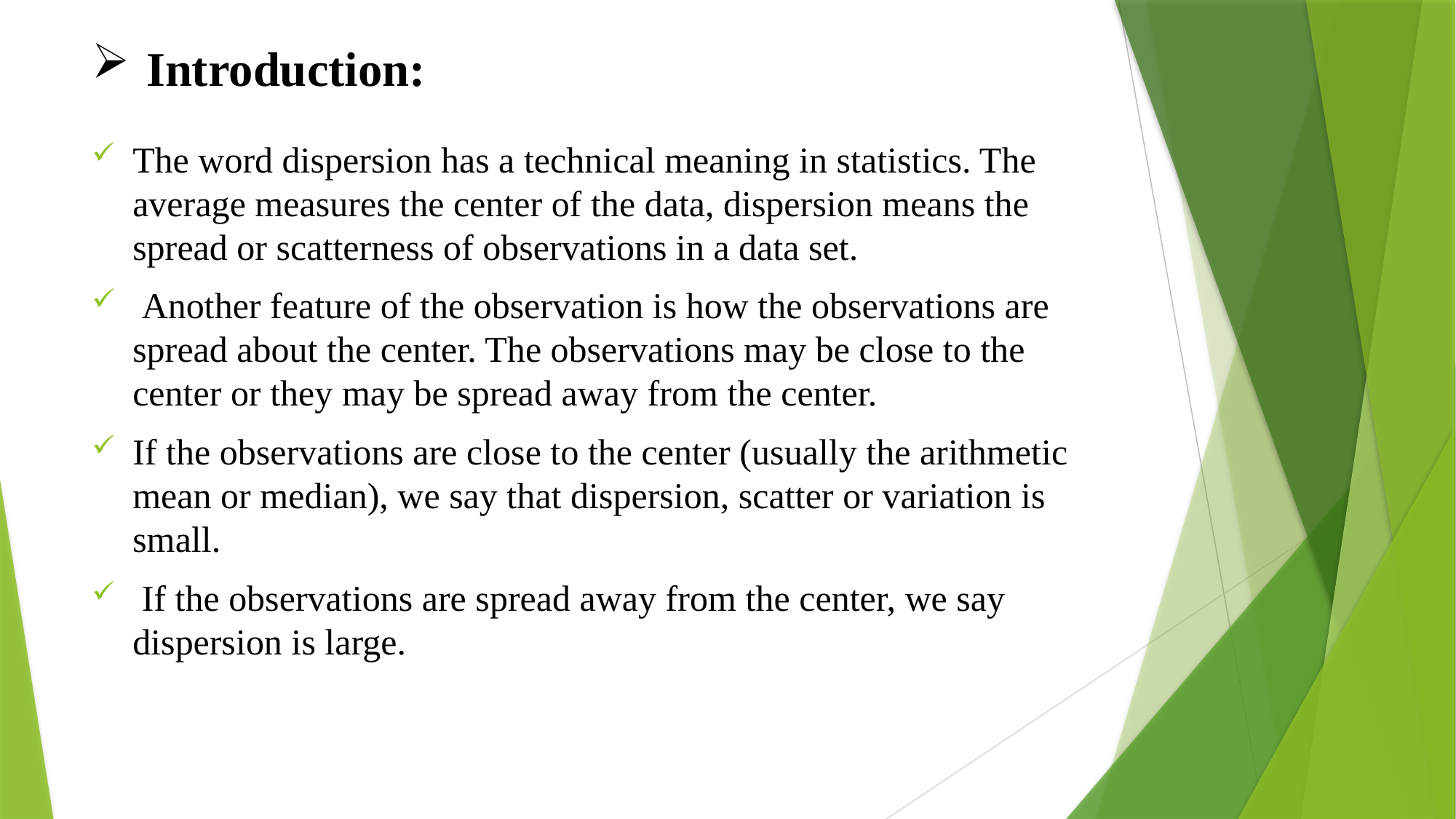

# Introduction:
The word dispersion has a technical meaning in statistics. The average measures the center of the data, dispersion means the spread or scatterness of observations in a data set.
 Another feature of the observation is how the observations are spread about the center. The observations may be close to the center or they may be spread away from the center.
If the observations are close to the center (usually the arithmetic mean or median), we say that dispersion, scatter or variation is small.
 If the observations are spread away from the center, we say dispersion is large.